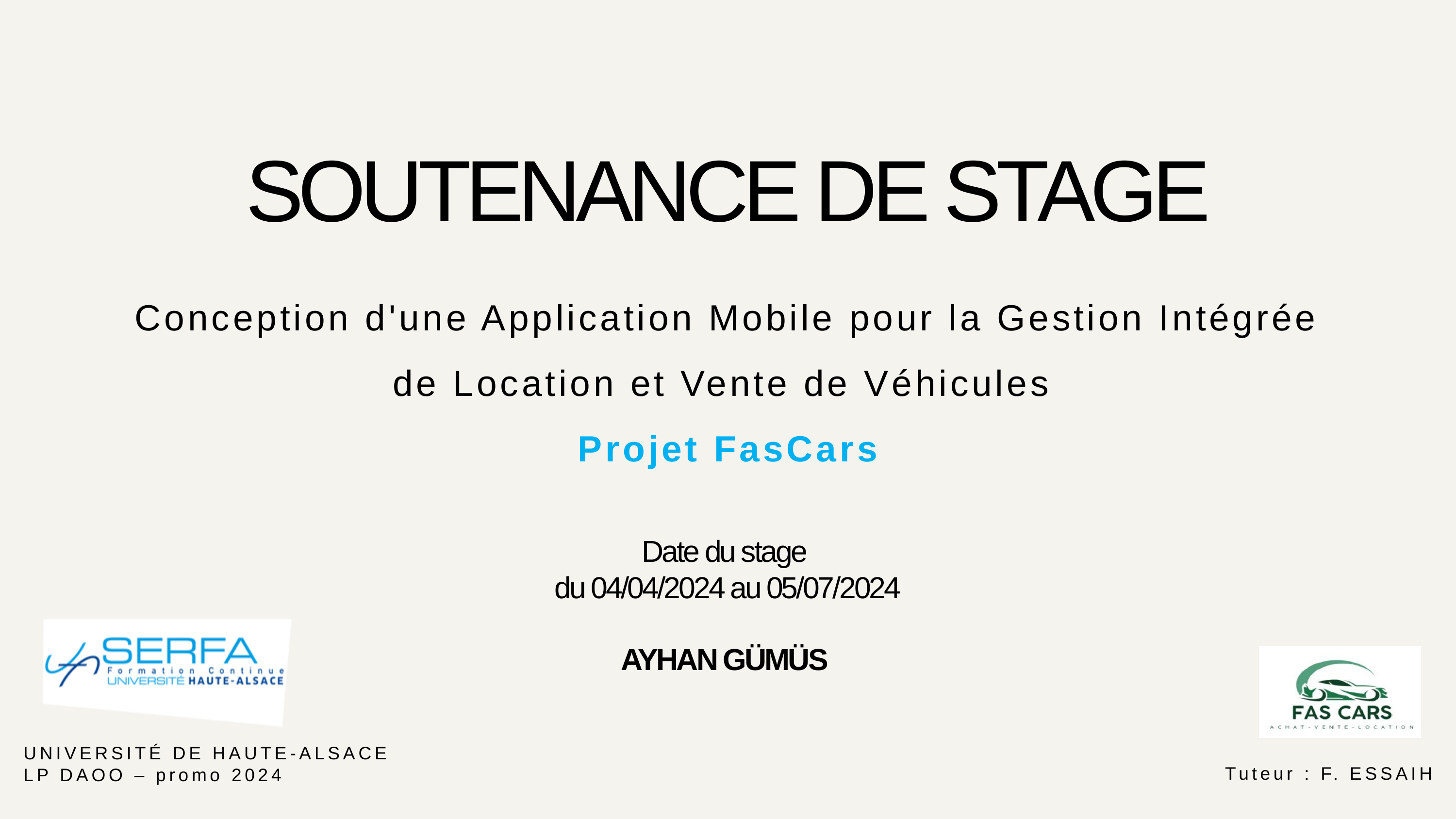

SOUTENANCE DE STAGE
Conception d'une Application Mobile pour la Gestion Intégrée de Location et Vente de Véhicules
Projet FasCars
Date du stage
du 04/04/2024 au 05/07/2024

AYHAN GÜMÜS

UNIVERSITÉ DE HAUTE-ALSACE
LP DAOO – promo 2024

Tuteur : F. ESSAIH